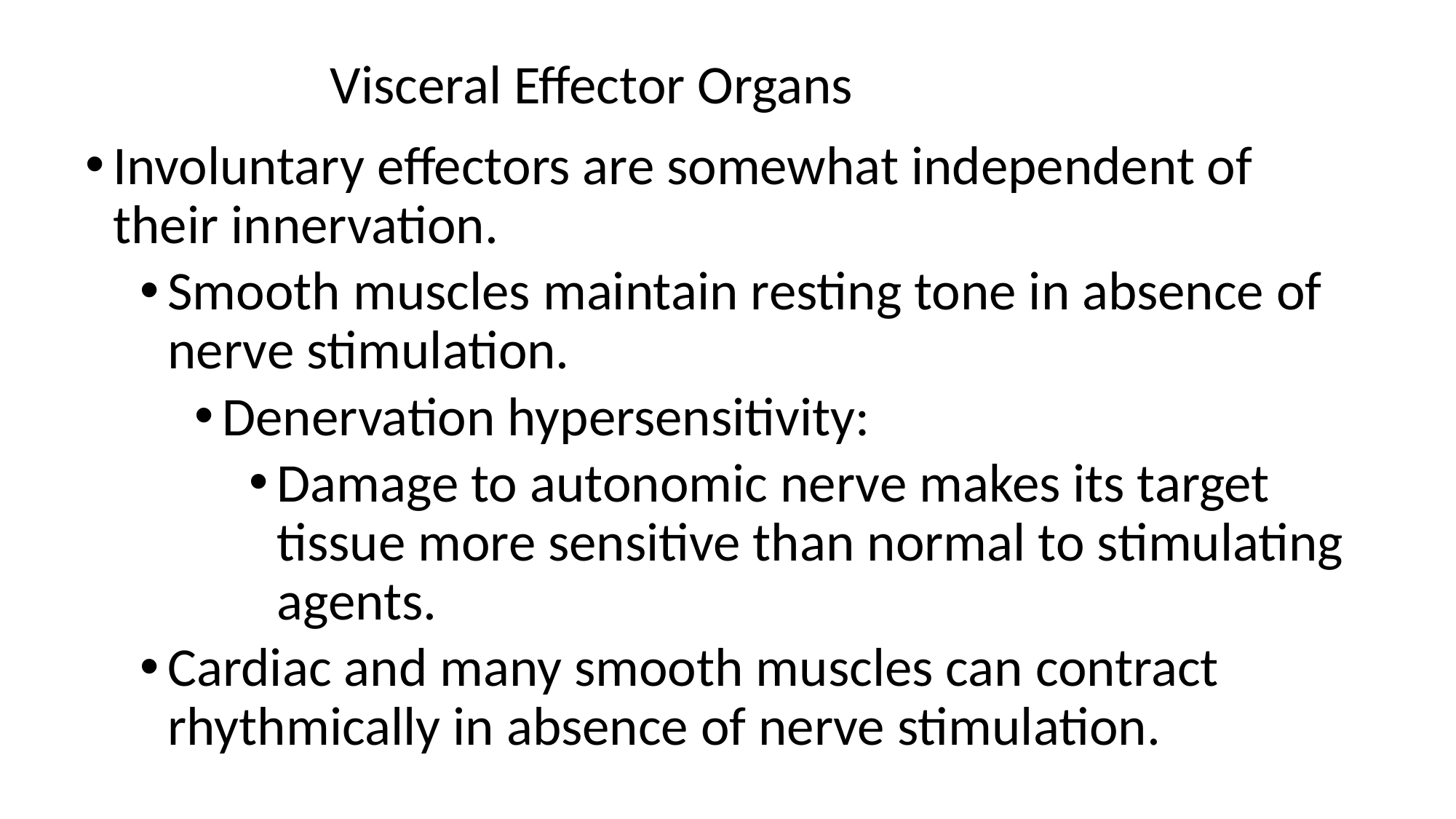

# Visceral Effector Organs
Involuntary effectors are somewhat independent of their innervation.
Smooth muscles maintain resting tone in absence of nerve stimulation.
Denervation hypersensitivity:
Damage to autonomic nerve makes its target tissue more sensitive than normal to stimulating agents.
Cardiac and many smooth muscles can contract rhythmically in absence of nerve stimulation.